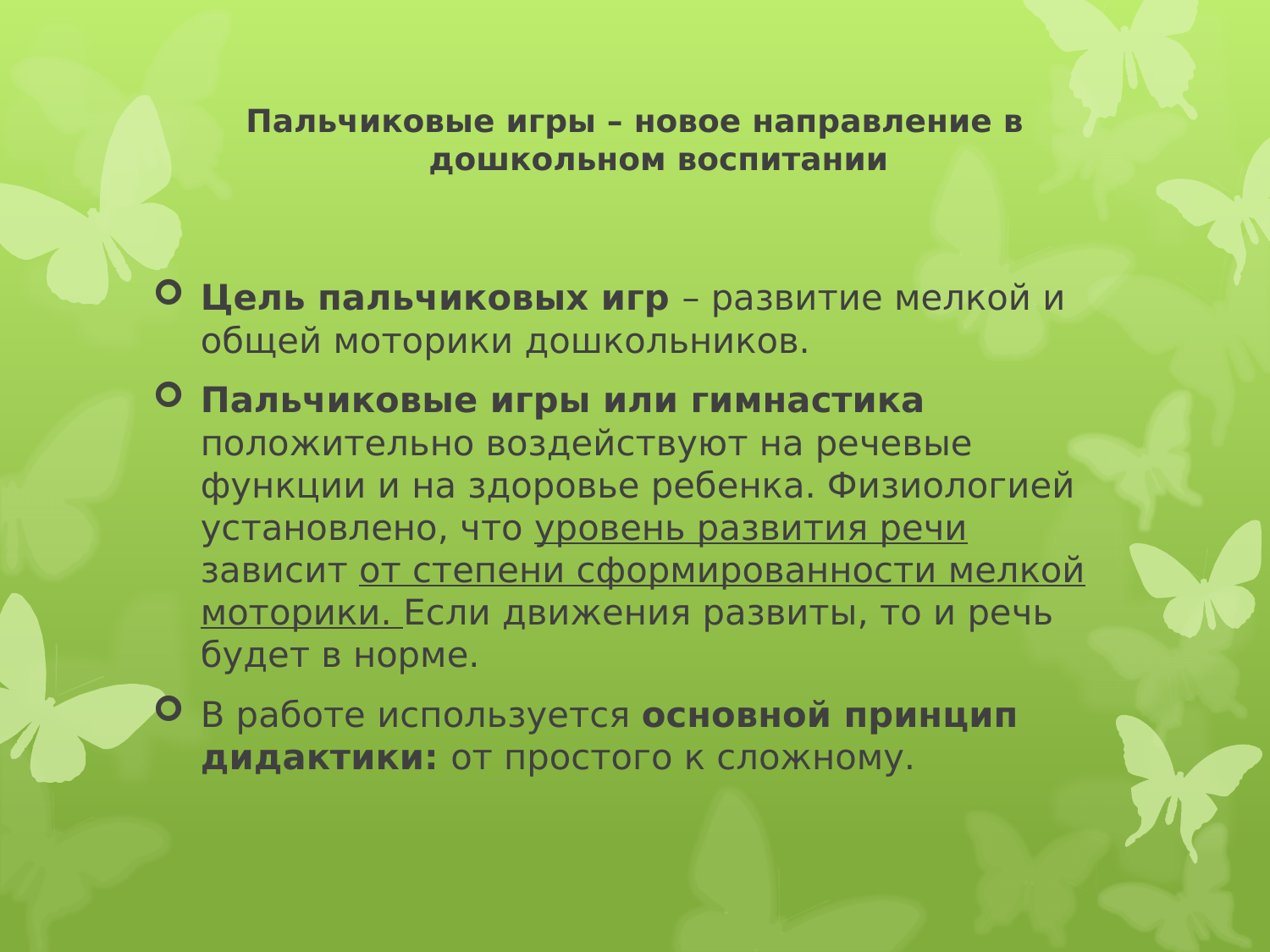

# Пальчиковые игры – новое направление в дошкольном воспитании
Цель пальчиковых игр – развитие мелкой и общей моторики дошкольников.
Пальчиковые игры или гимнастика положительно воздействуют на речевые функции и на здоровье ребенка. Физиологией установлено, что уровень развития речи зависит от степени сформированности мелкой моторики. Если движения развиты, то и речь будет в норме.
В работе используется основной принцип дидактики: от простого к сложному.